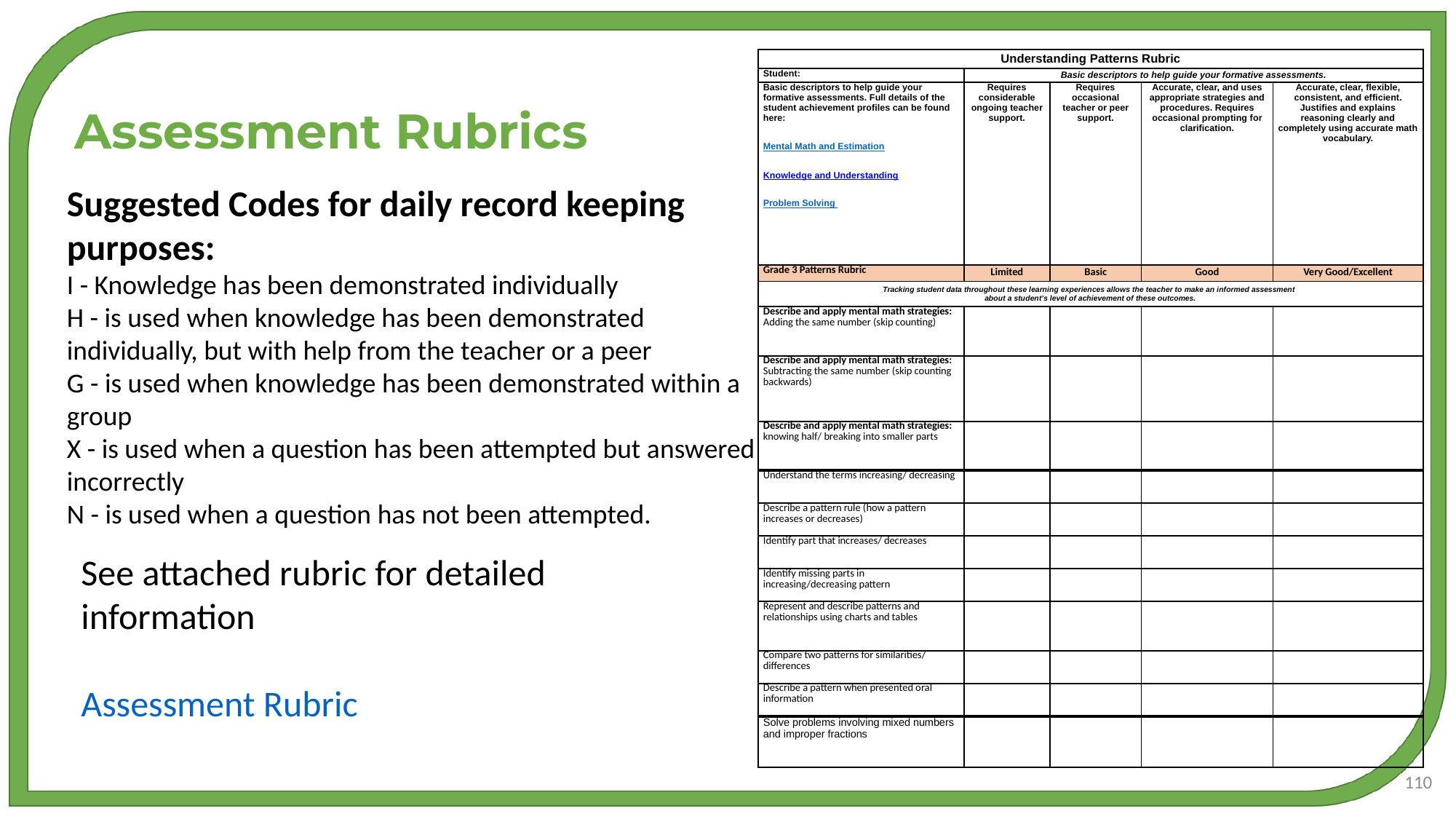

| Understanding Patterns Rubric |  |  |  |  |
| --- | --- | --- | --- | --- |
| Student: | Basic descriptors to help guide your formative assessments. |  |  |  |
| Basic descriptors to help guide your formative assessments. Full details of the student achievement profiles can be found here: Mental Math and Estimation Knowledge and Understanding Problem Solving | Requires considerable ongoing teacher support. | Requires occasional teacher or peer support. | Accurate, clear, and uses appropriate strategies and procedures. Requires occasional prompting for clarification. | Accurate, clear, flexible, consistent, and efficient. Justifies and explains reasoning clearly and completely using accurate math vocabulary. |
| Grade 3 Patterns Rubric | Limited | Basic | Good | Very Good/Excellent |
| Tracking student data throughout these learning experiences allows the teacher to make an informed assessment about a student’s level of achievement of these outcomes. |  |  |  |  |
| Describe and apply mental math strategies: Adding the same number (skip counting) |  |  |  |  |
| Describe and apply mental math strategies: Subtracting the same number (skip counting backwards) |  |  |  |  |
| Describe and apply mental math strategies: knowing half/ breaking into smaller parts |  |  |  |  |
| Understand the terms increasing/ decreasing |  |  |  |  |
| Describe a pattern rule (how a pattern increases or decreases) |  |  |  |  |
| Identify part that increases/ decreases |  |  |  |  |
| Identify missing parts in increasing/decreasing pattern |  |  |  |  |
| Represent and describe patterns and relationships using charts and tables |  |  |  |  |
| Compare two patterns for similarities/ differences |  |  |  |  |
| Describe a pattern when presented oral information |  |  |  |  |
| Solve problems involving mixed numbers and improper fractions |  |  |  |  |
Assessment Rubrics
Suggested Codes for daily record keeping purposes:
I - Knowledge has been demonstrated individually
H - is used when knowledge has been demonstrated individually, but with help from the teacher or a peer
G - is used when knowledge has been demonstrated within a group
X - is used when a question has been attempted but answered incorrectly
N - is used when a question has not been attempted.
See attached rubric for detailed information

Assessment Rubric
110